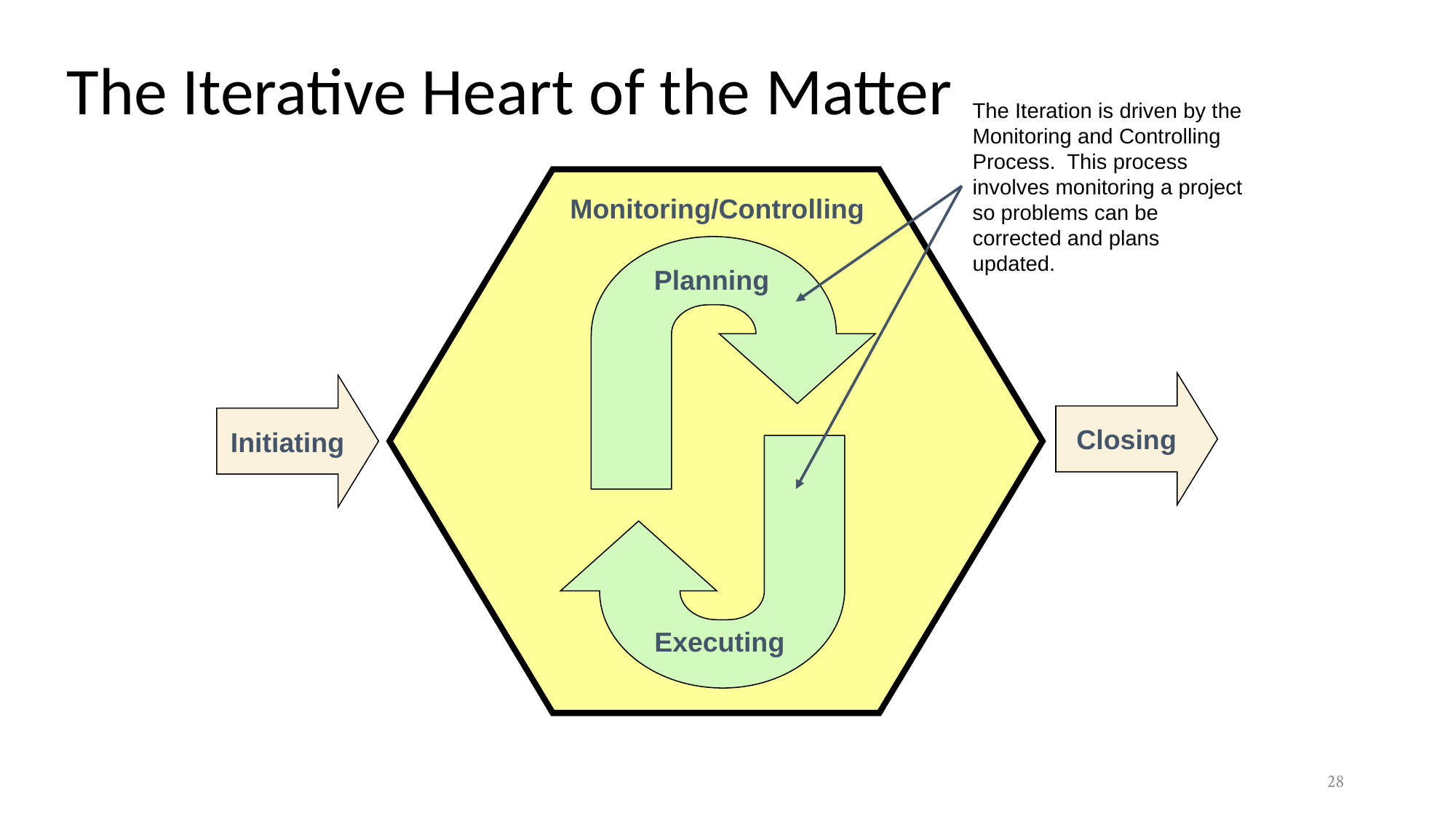

# The Iterative Heart of the Matter
The Iteration is driven by the Monitoring and Controlling Process.  This process involves monitoring a project so problems can be corrected and plans updated.

Monitoring/Controlling

Planning
Closing
Initiating

Executing
28